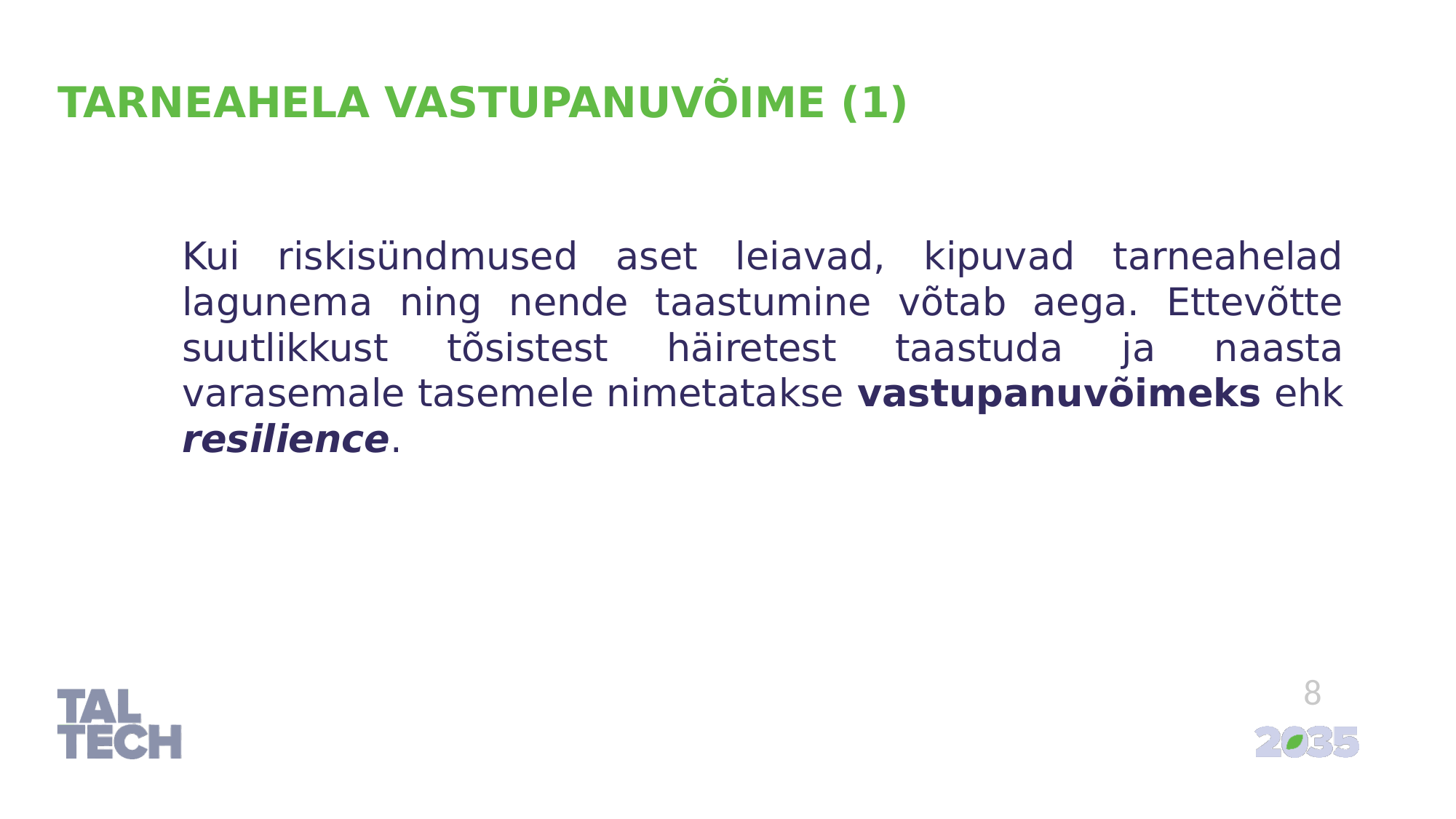

# Tarneahela vastupanuvõime (1)
Kui riskisündmused aset leiavad, kipuvad tarneahelad lagunema ning nende taastumine võtab aega. Ettevõtte suutlikkust tõsistest häiretest taastuda ja naasta varasemale tasemele nimetatakse vastupanuvõimeks ehk resilience.
8